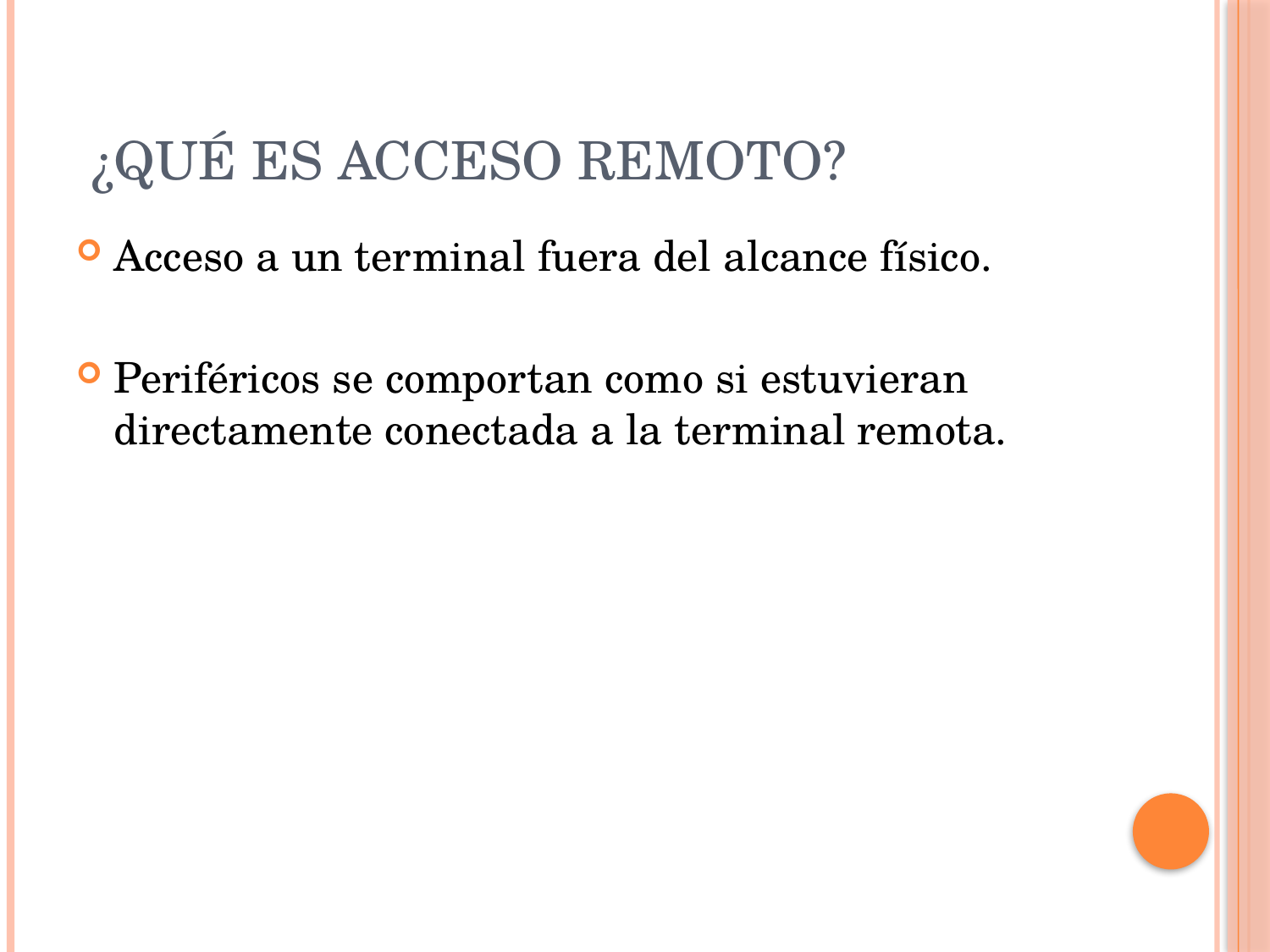

# ¿Qué es acceso remoto?
Acceso a un terminal fuera del alcance físico.

Periféricos se comportan como si estuvieran directamente conectada a la terminal remota.